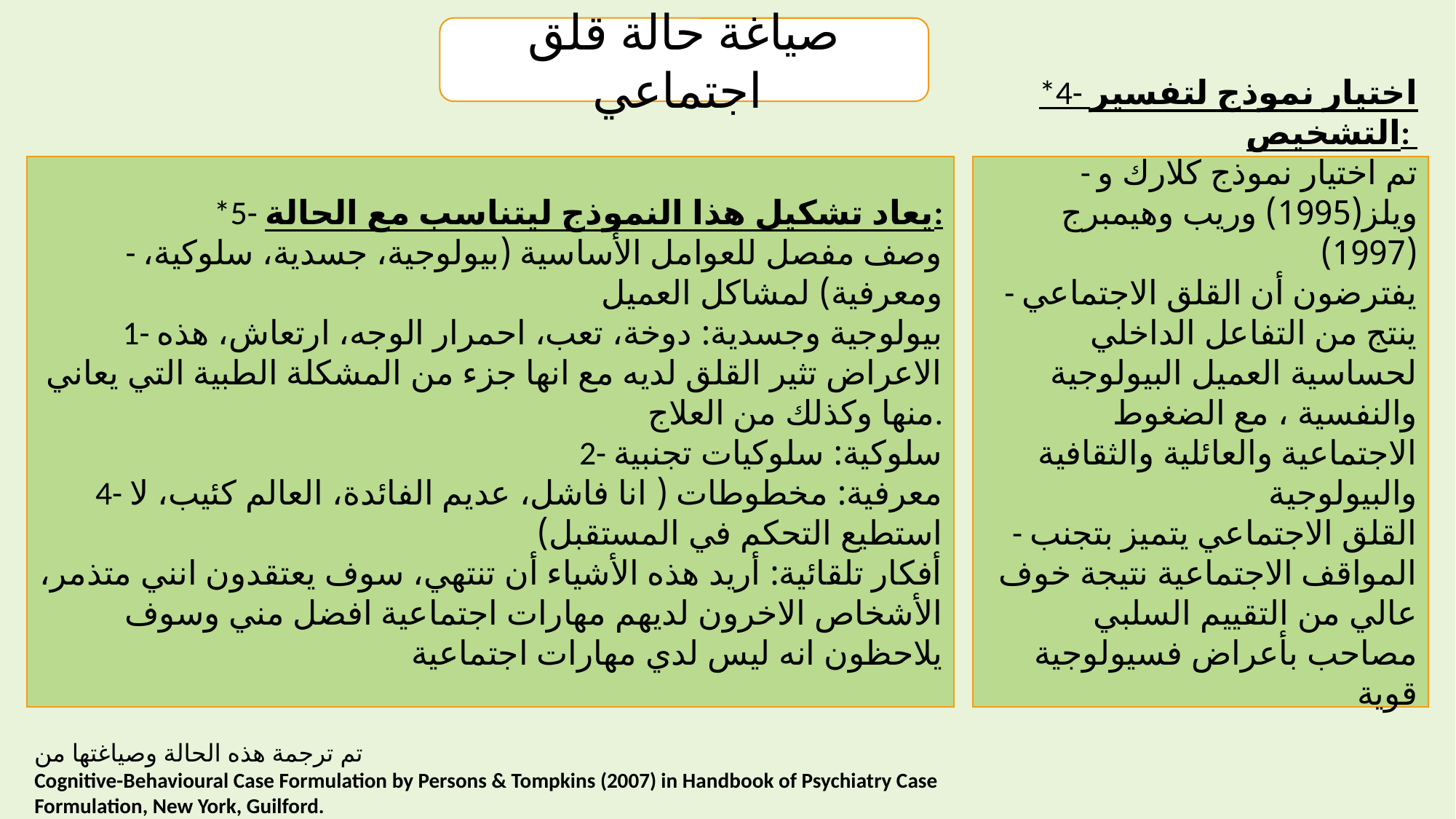

صياغة حالة قلق اجتماعي
*5- يعاد تشكيل هذا النموذج ليتناسب مع الحالة:
- وصف مفصل للعوامل الأساسية (بيولوجية، جسدية، سلوكية، ومعرفية) لمشاكل العميل
1- بيولوجية وجسدية: دوخة، تعب، احمرار الوجه، ارتعاش، هذه الاعراض تثير القلق لديه مع انها جزء من المشكلة الطبية التي يعاني منها وكذلك من العلاج.
2- سلوكية: سلوكيات تجنبية
4- معرفية: مخطوطات ( انا فاشل، عديم الفائدة، العالم كئيب، لا استطيع التحكم في المستقبل)
أفكار تلقائية: أريد هذه الأشياء أن تنتهي، سوف يعتقدون انني متذمر، الأشخاص الاخرون لديهم مهارات اجتماعية افضل مني وسوف يلاحظون انه ليس لدي مهارات اجتماعية
*4- اختيار نموذج لتفسير التشخيص:
- تم اختيار نموذج كلارك و ويلز(1995) وريب وهيمبرج (1997)
- يفترضون أن القلق الاجتماعي ينتج من التفاعل الداخلي لحساسية العميل البيولوجية والنفسية ، مع الضغوط الاجتماعية والعائلية والثقافية والبيولوجية
- القلق الاجتماعي يتميز بتجنب المواقف الاجتماعية نتيجة خوف عالي من التقييم السلبي مصاحب بأعراض فسيولوجية قوية

تم ترجمة هذه الحالة وصياغتها من
Cognitive-Behavioural Case Formulation by Persons & Tompkins (2007) in Handbook of Psychiatry Case Formulation, New York, Guilford.